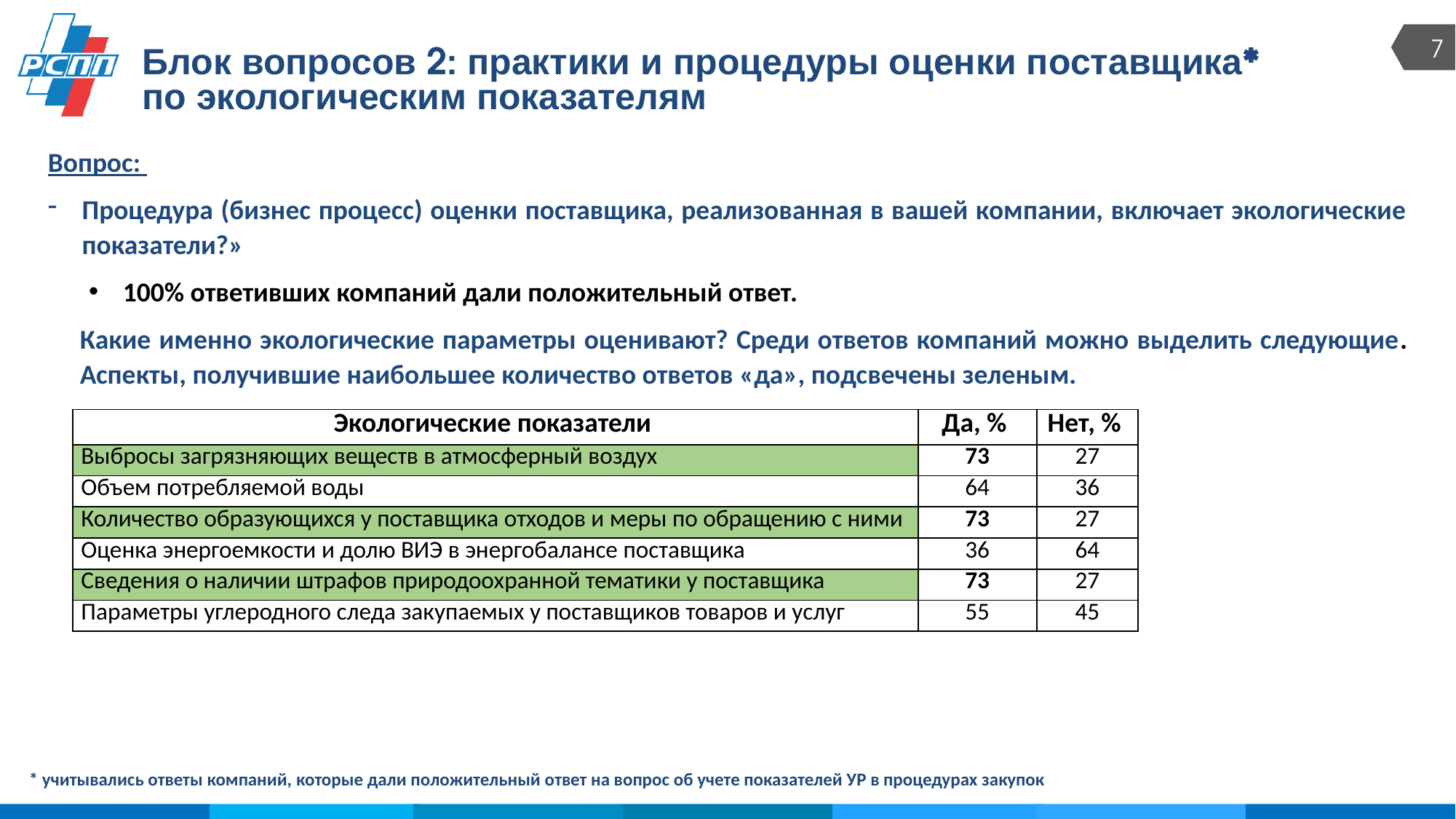

7
Блок вопросов 2: практики и процедуры оценки поставщика* по экологическим показателям
Вопрос:
Процедура (бизнес процесс) оценки поставщика, реализованная в вашей компании, включает экологические показатели?»
100% ответивших компаний дали положительный ответ.
Какие именно экологические параметры оценивают? Среди ответов компаний можно выделить следующие. Аспекты, получившие наибольшее количество ответов «да», подсвечены зеленым.

| Экологические показатели | Да, % | Нет, % |
| --- | --- | --- |
| Выбросы загрязняющих веществ в атмосферный воздух | 73 | 27 |
| Объем потребляемой воды | 64 | 36 |
| Количество образующихся у поставщика отходов и меры по обращению с ними | 73 | 27 |
| Оценка энергоемкости и долю ВИЭ в энергобалансе поставщика | 36 | 64 |
| Сведения о наличии штрафов природоохранной тематики у поставщика | 73 | 27 |
| Параметры углеродного следа закупаемых у поставщиков товаров и услуг | 55 | 45 |
* учитывались ответы компаний, которые дали положительный ответ на вопрос об учете показателей УР в процедурах закупок